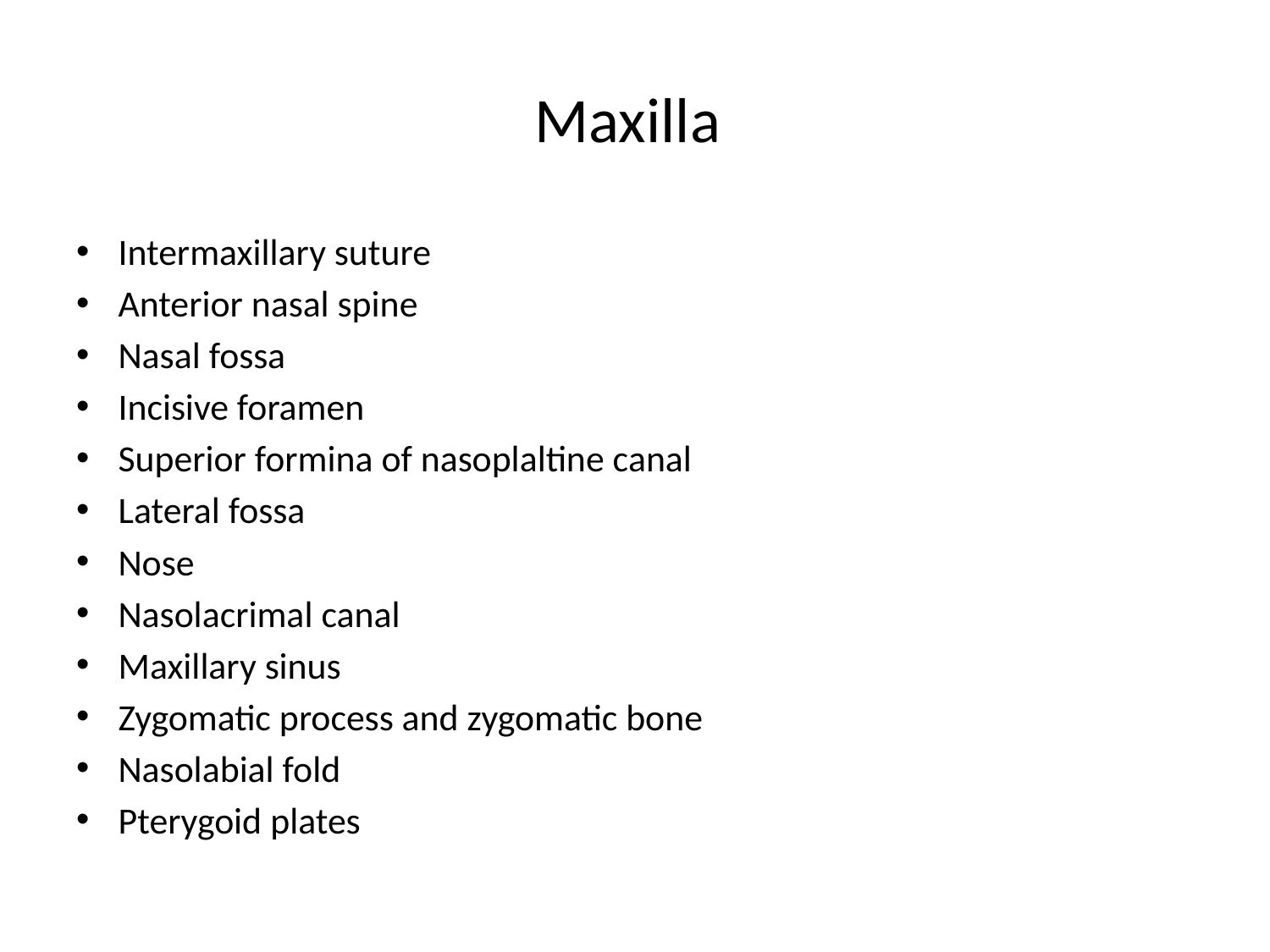

# Maxilla
Intermaxillary suture
Anterior nasal spine
Nasal fossa
Incisive foramen
Superior formina of nasoplaltine canal
Lateral fossa
Nose
Nasolacrimal canal
Maxillary sinus
Zygomatic process and zygomatic bone
Nasolabial fold
Pterygoid plates